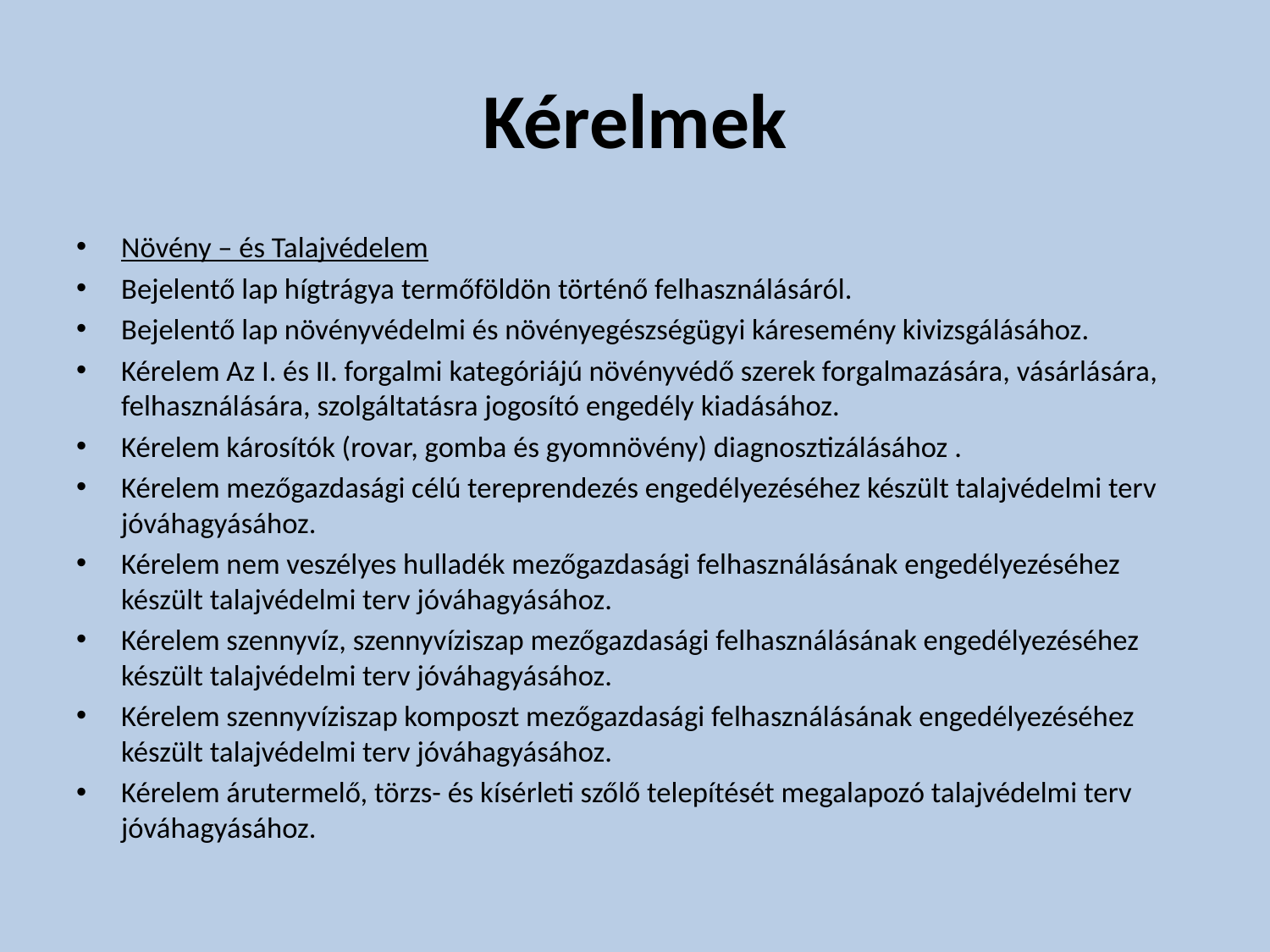

# Kérelmek
Növény – és Talajvédelem
Bejelentő lap hígtrágya termőföldön történő felhasználásáról.
Bejelentő lap növényvédelmi és növényegészségügyi káresemény kivizsgálásához.
Kérelem Az I. és II. forgalmi kategóriájú növényvédő szerek forgalmazására, vásárlására, felhasználására, szolgáltatásra jogosító engedély kiadásához.
Kérelem károsítók (rovar, gomba és gyomnövény) diagnosztizálásához .
Kérelem mezőgazdasági célú tereprendezés engedélyezéséhez készült talajvédelmi terv jóváhagyásához.
Kérelem nem veszélyes hulladék mezőgazdasági felhasználásának engedélyezéséhez készült talajvédelmi terv jóváhagyásához.
Kérelem szennyvíz, szennyvíziszap mezőgazdasági felhasználásának engedélyezéséhez készült talajvédelmi terv jóváhagyásához.
Kérelem szennyvíziszap komposzt mezőgazdasági felhasználásának engedélyezéséhez készült talajvédelmi terv jóváhagyásához.
Kérelem árutermelő, törzs- és kísérleti szőlő telepítését megalapozó talajvédelmi terv jóváhagyásához.